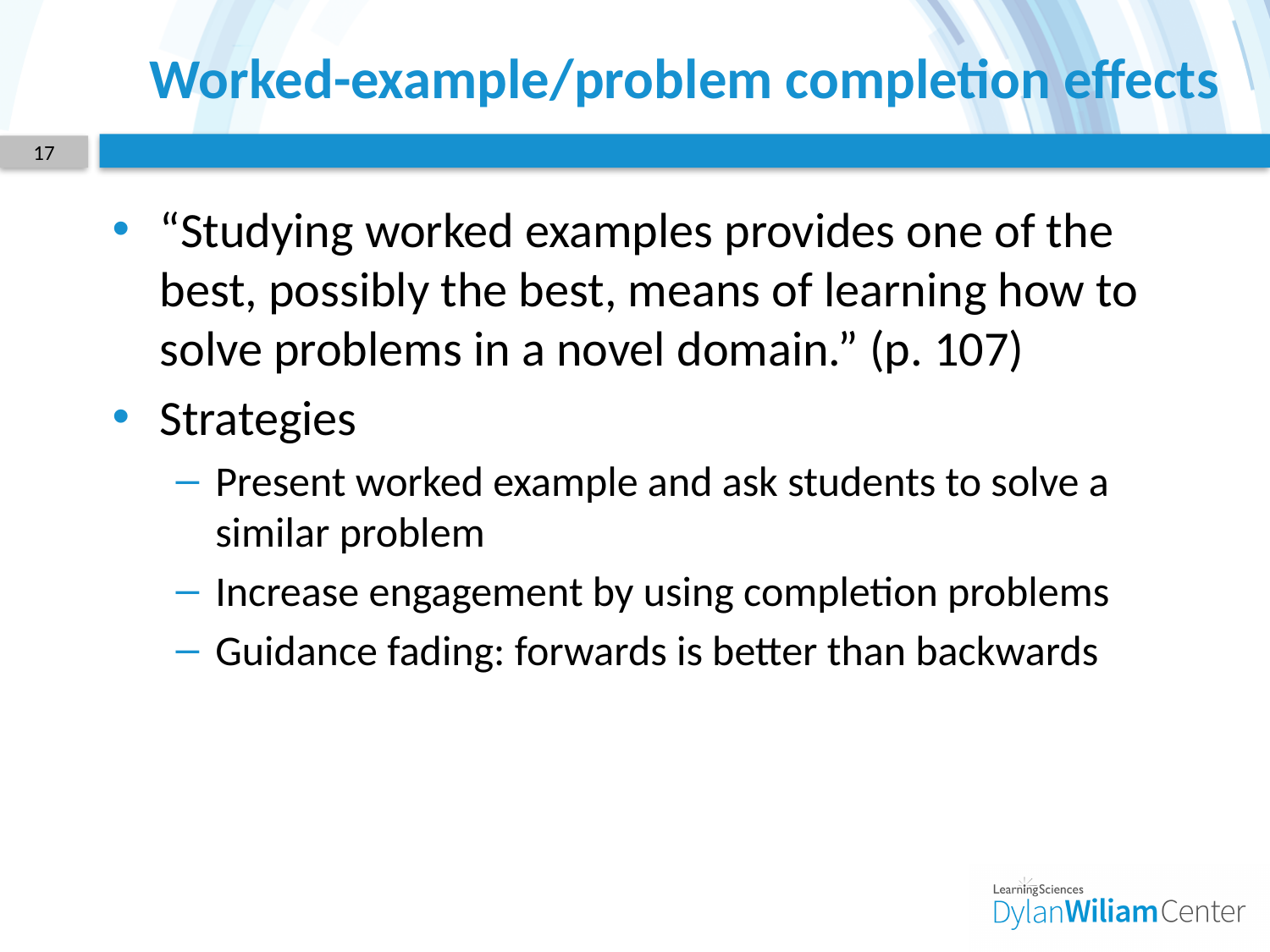

# Worked-example/problem completion effects
17
“Studying worked examples provides one of the best, possibly the best, means of learning how to solve problems in a novel domain.” (p. 107)
Strategies
Present worked example and ask students to solve a similar problem
Increase engagement by using completion problems
Guidance fading: forwards is better than backwards